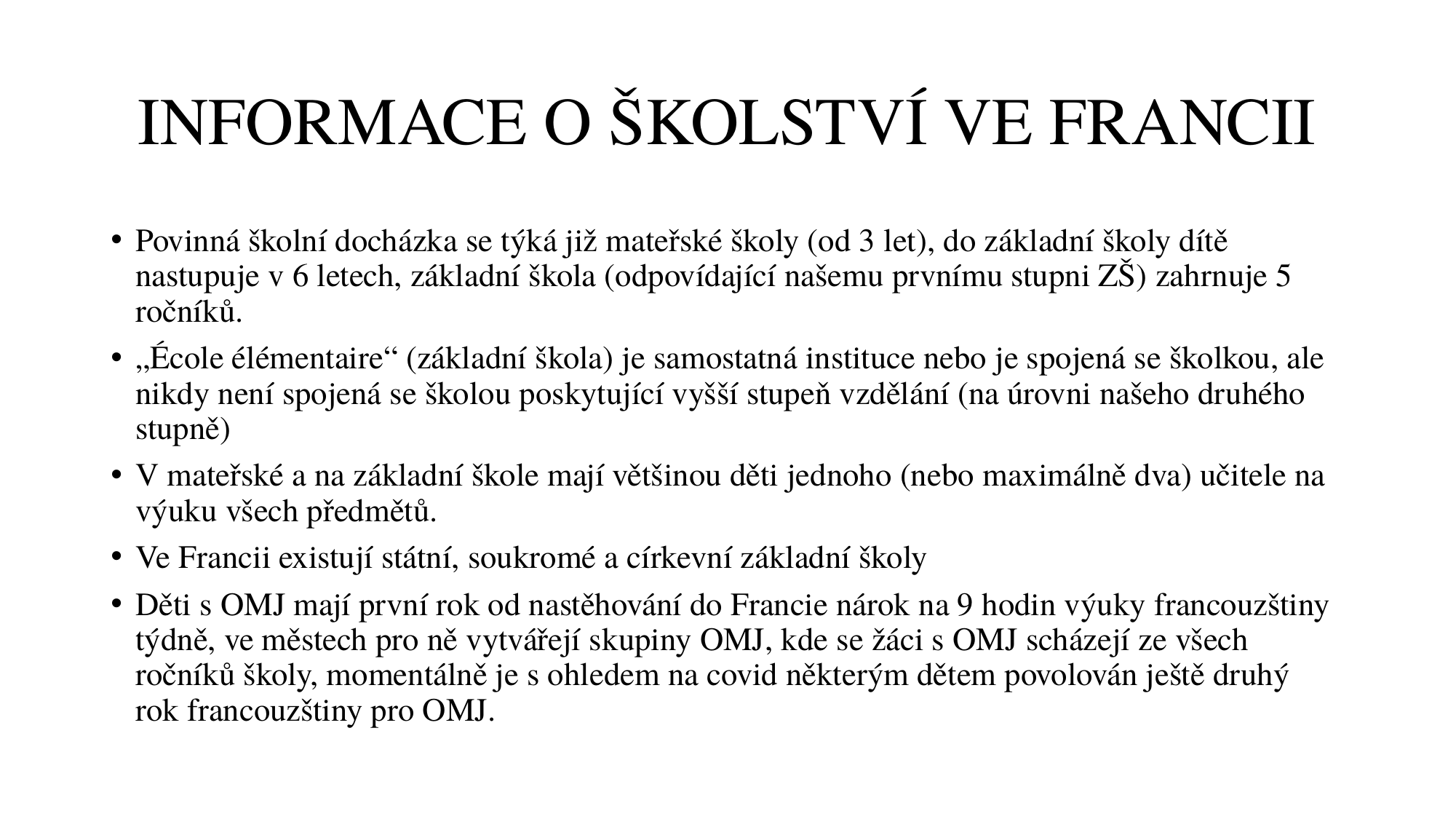

# INFORMACE O ŠKOLSTVÍ VE FRANCII
Povinná školní docházka se týká již mateřské školy (od 3 let), do základní školy dítě nastupuje v 6 letech, základní škola (odpovídající našemu prvnímu stupni ZŠ) zahrnuje 5 ročníků.
„École élémentaire“ (základní škola) je samostatná instituce nebo je spojená se školkou, ale nikdy není spojená se školou poskytující vyšší stupeň vzdělání (na úrovni našeho druhého stupně)
V mateřské a na základní škole mají většinou děti jednoho (nebo maximálně dva) učitele na výuku všech předmětů.
Ve Francii existují státní, soukromé a církevní základní školy
Děti s OMJ mají první rok od nastěhování do Francie nárok na 9 hodin výuky francouzštiny týdně, ve městech pro ně vytvářejí skupiny OMJ, kde se žáci s OMJ scházejí ze všech ročníků školy, momentálně je s ohledem na covid některým dětem povolován ještě druhý rok francouzštiny pro OMJ.